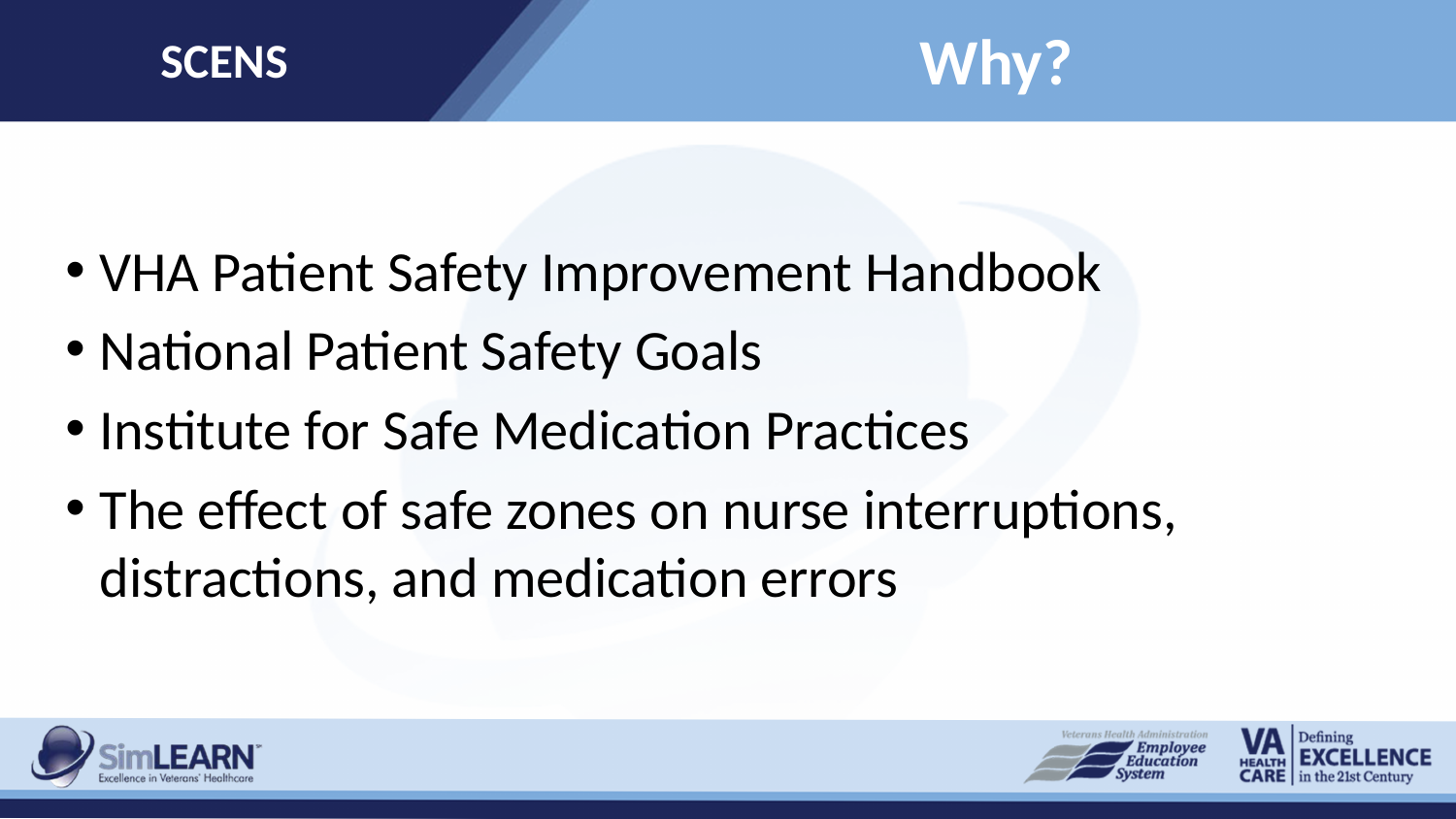

SCENS
# Why?
VHA Patient Safety Improvement Handbook
National Patient Safety Goals
Institute for Safe Medication Practices
The effect of safe zones on nurse interruptions, distractions, and medication errors